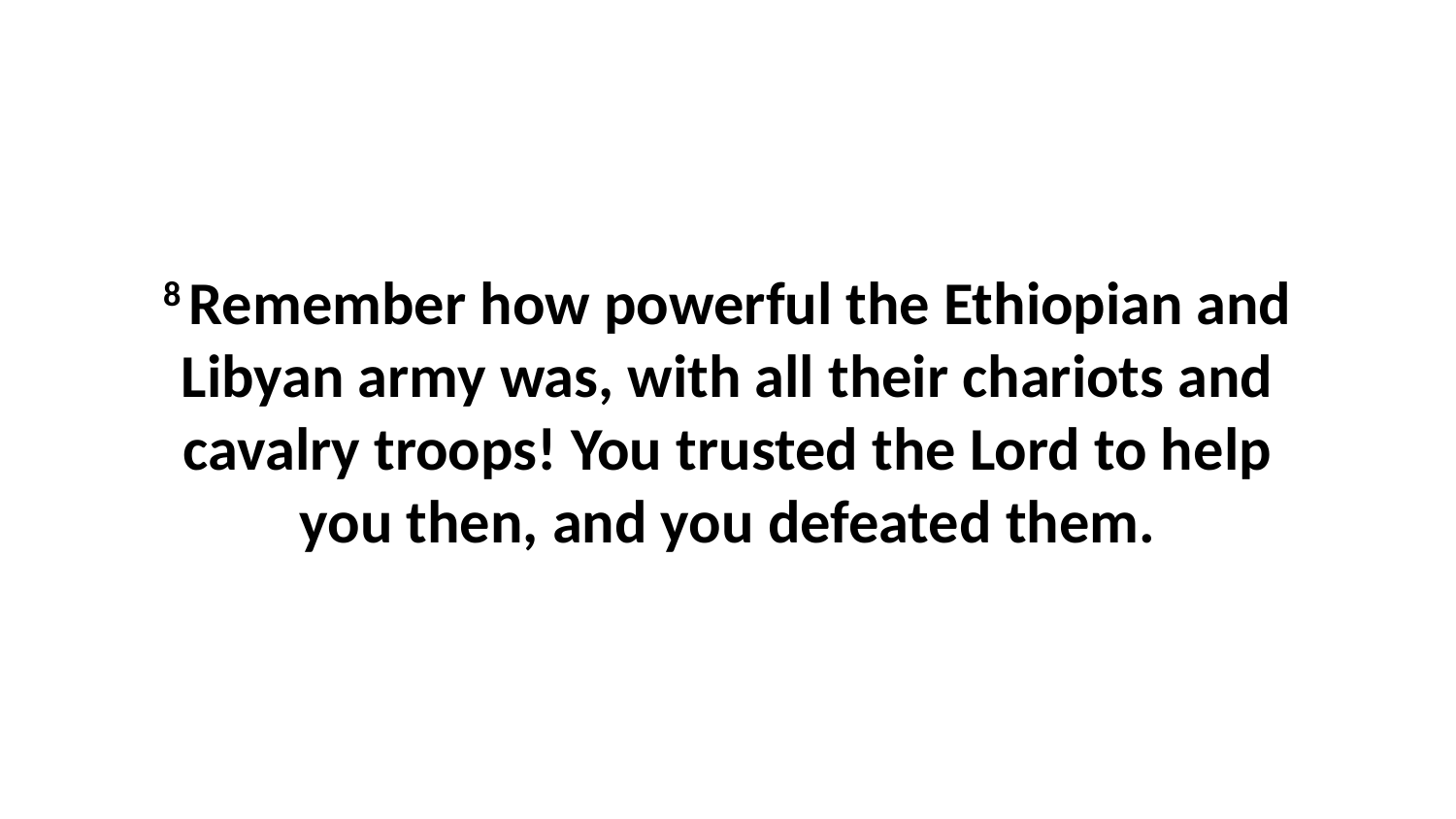

8 Remember how powerful the Ethiopian and Libyan army was, with all their chariots and cavalry troops! You trusted the Lord to help you then, and you defeated them.